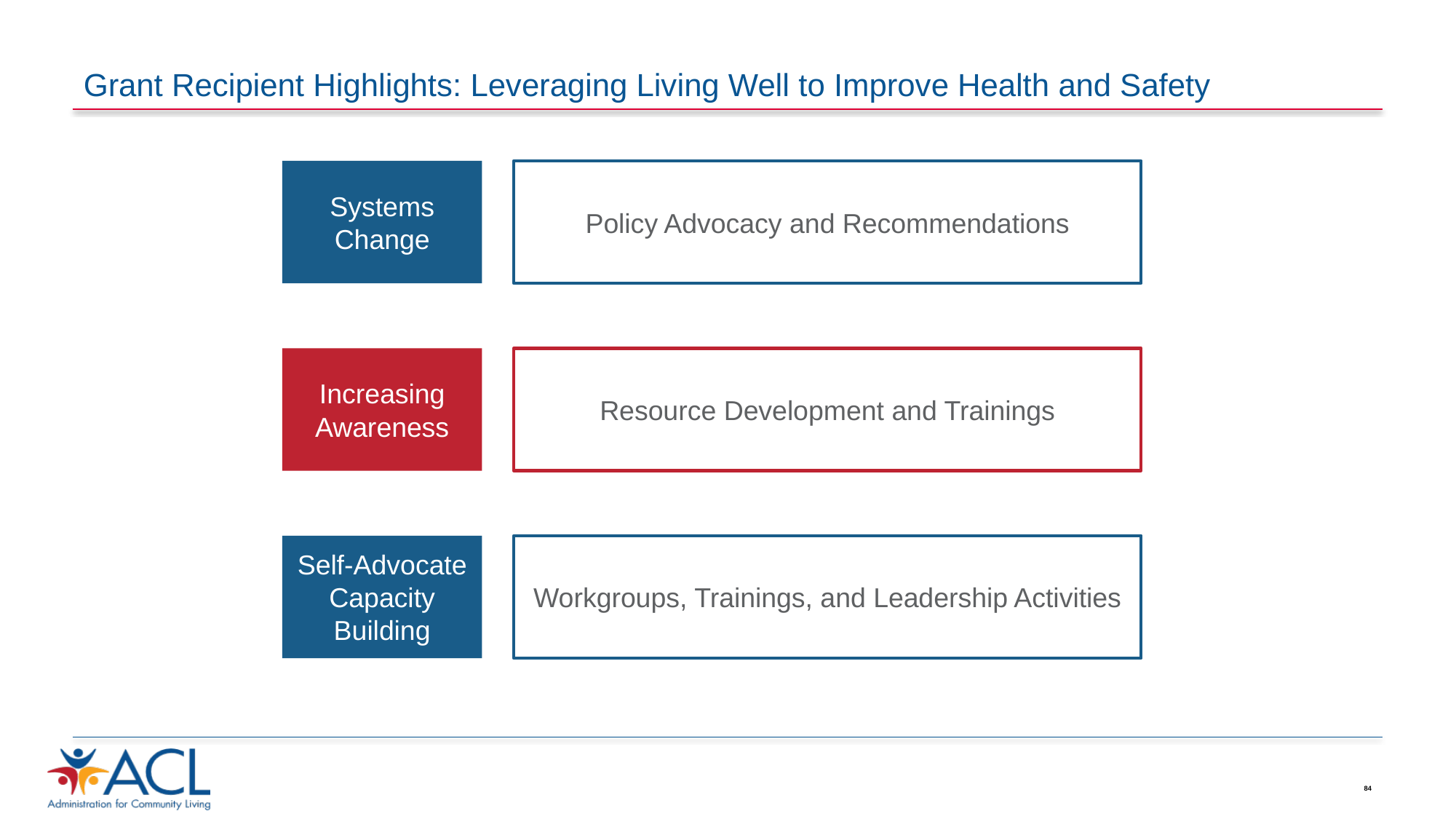

# Grant Recipient Highlights: Leveraging Living Well to Improve Health and Safety
Systems Change
Policy Advocacy and Recommendations
Increasing Awareness
Resource Development and Trainings
Self-Advocate Capacity Building
Workgroups, Trainings, and Leadership Activities